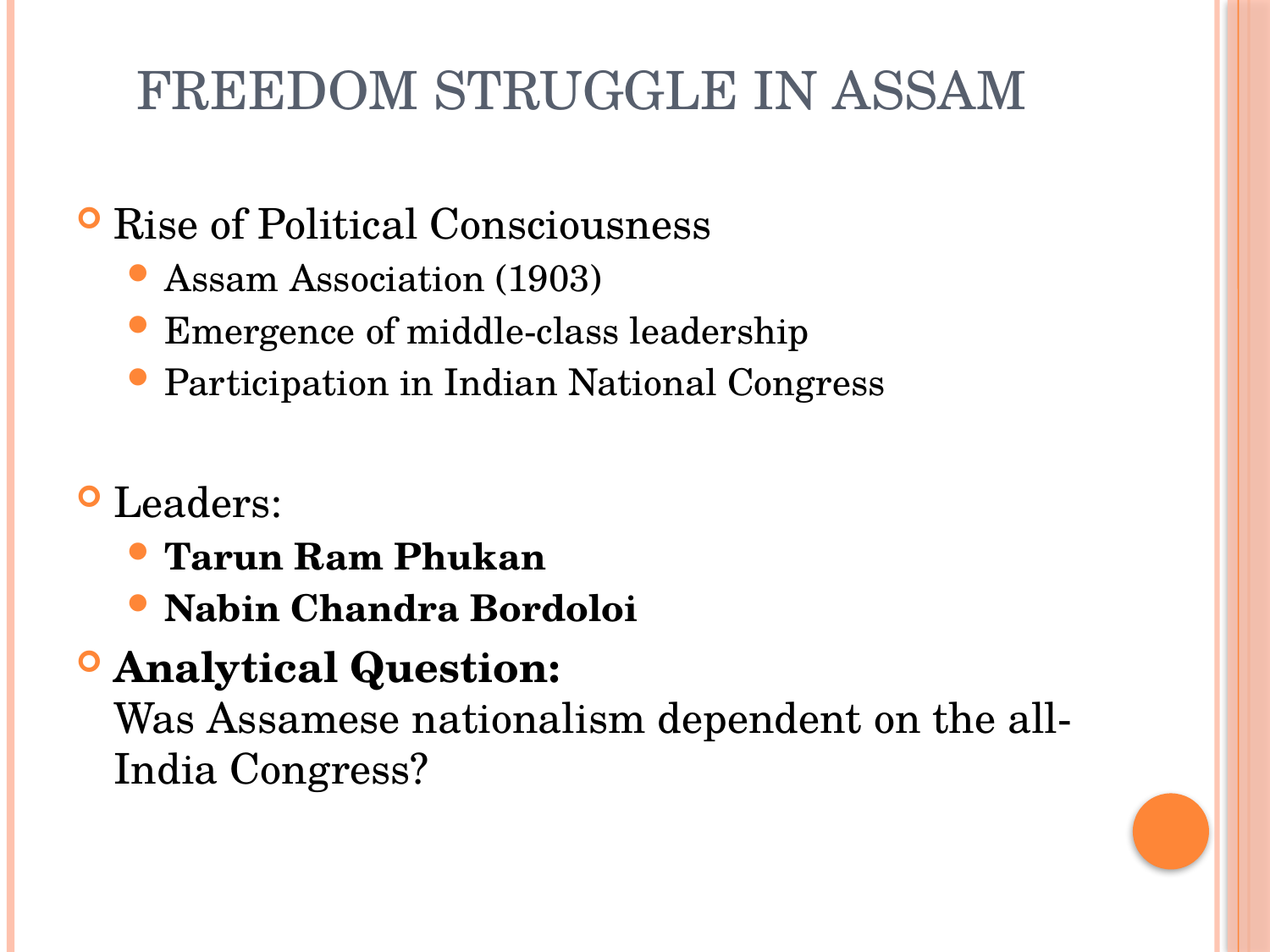

# Freedom Struggle in Assam
Rise of Political Consciousness
Assam Association (1903)
Emergence of middle-class leadership
Participation in Indian National Congress

Leaders:
Tarun Ram Phukan
Nabin Chandra Bordoloi
Analytical Question:
Was Assamese nationalism dependent on the all-India Congress?